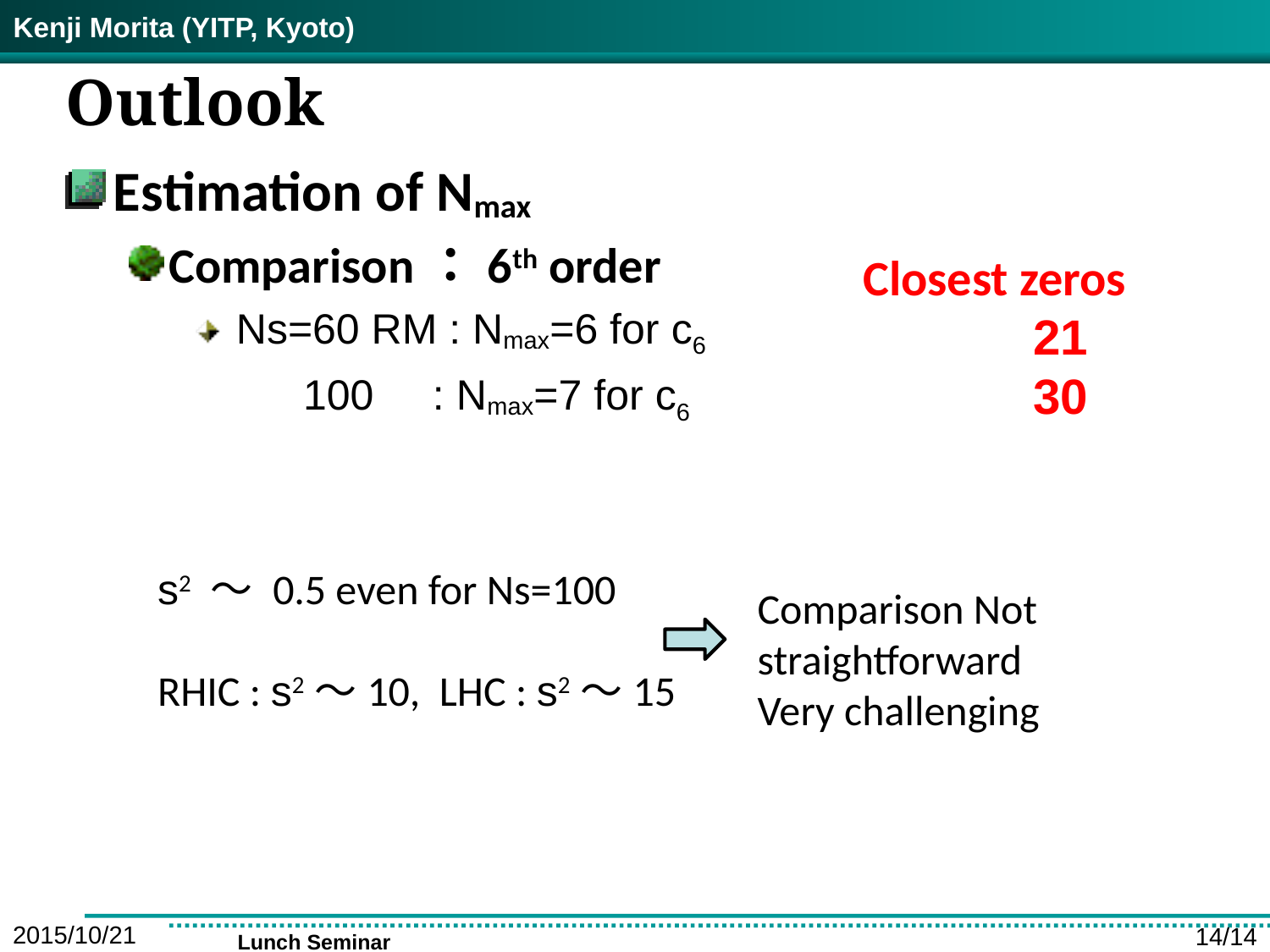

# Outlook
Estimation of Nmax
Comparison：6th order
 Ns=60 RM : Nmax=6 for c6
          100     : Nmax=7 for c6
Closest zeros
21
30
s2 ～ 0.5 even for Ns=100

RHIC : s2～10,  LHC : s2～15
Comparison Not straightforward
Very challenging

2015/10/21
14/14
Lunch Seminar